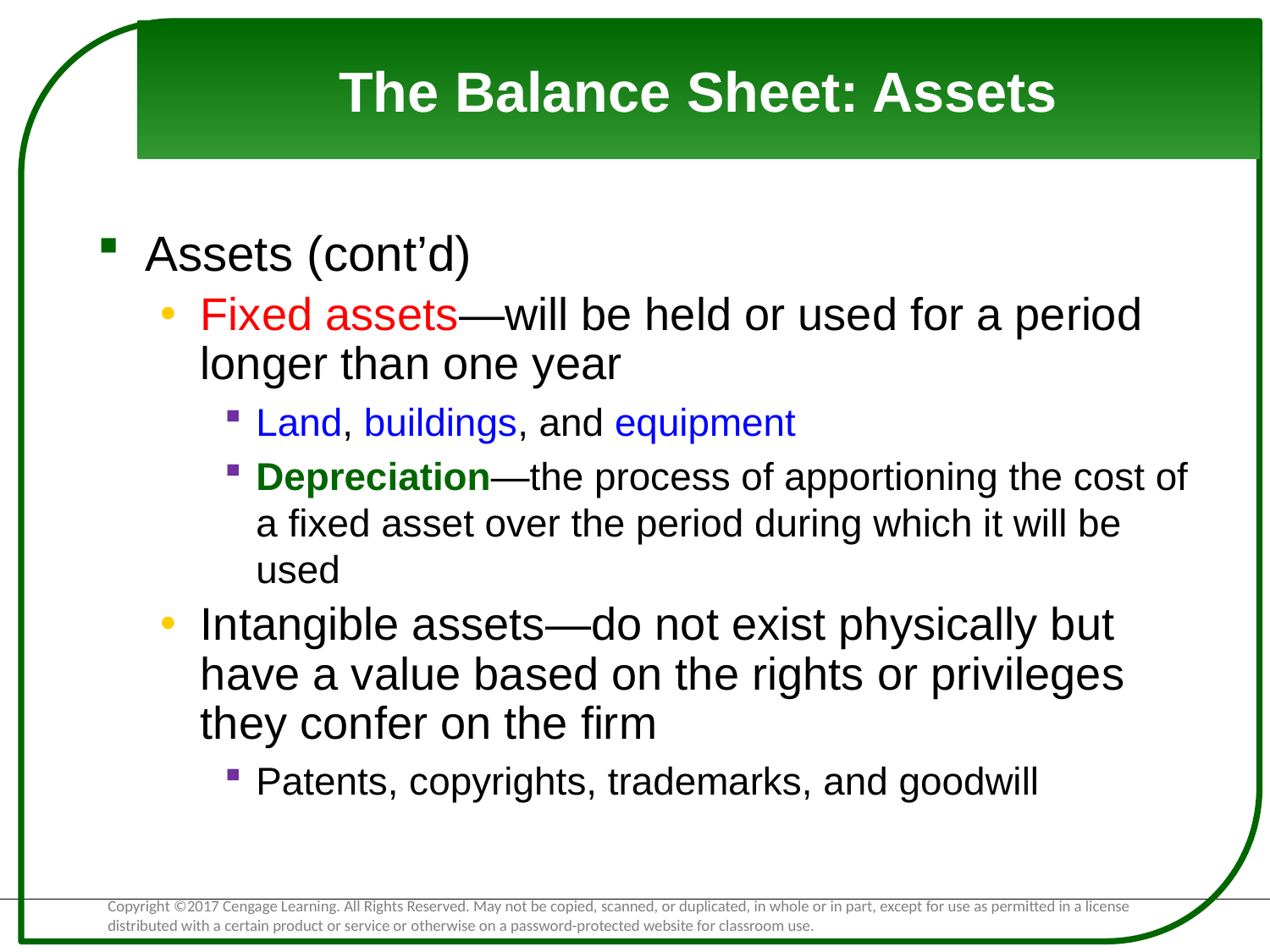

# The Balance Sheet: Assets
Assets (cont’d)
Fixed assets—will be held or used for a period longer than one year
Land, buildings, and equipment
Depreciation—the process of apportioning the cost of a fixed asset over the period during which it will be used
Intangible assets—do not exist physically but have a value based on the rights or privileges they confer on the firm
Patents, copyrights, trademarks, and goodwill